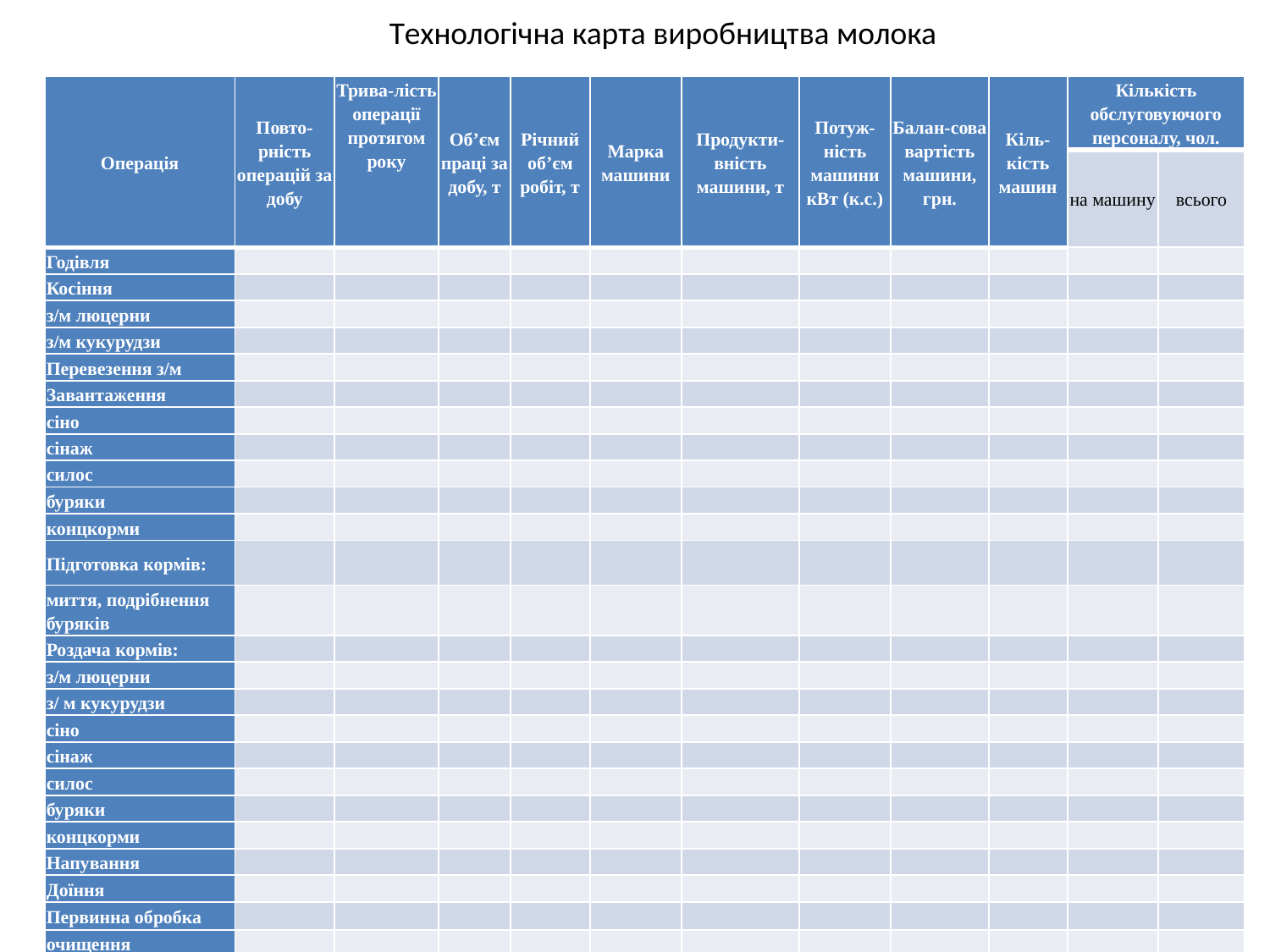

Технологічна карта виробництва молока
| Операція | Повто-рність операцій за добу | Трива-лість операції протягом року | Об’єм праці за добу, т | Річний об’єм робіт, т | Марка машини | Продукти-вність машини, т | Потуж-ність машини кВт (к.с.) | Балан-сова вартість машини, грн. | Кіль-кість машин | Кількість обслуговуючого персоналу, чол. |  |
| --- | --- | --- | --- | --- | --- | --- | --- | --- | --- | --- | --- |
|  |  |  |  |  |  |  |  |  |  | на машину | всього |
| Годівля |  |  |  |  |  |  |  |  |  |  |  |
| Косіння |  |  |  |  |  |  |  |  |  |  |  |
| з/м люцерни |  |  |  |  |  |  |  |  |  |  |  |
| з/м кукурудзи |  |  |  |  |  |  |  |  |  |  |  |
| Перевезення з/м |  |  |  |  |  |  |  |  |  |  |  |
| Завантаження |  |  |  |  |  |  |  |  |  |  |  |
| сіно |  |  |  |  |  |  |  |  |  |  |  |
| сінаж |  |  |  |  |  |  |  |  |  |  |  |
| силос |  |  |  |  |  |  |  |  |  |  |  |
| буряки |  |  |  |  |  |  |  |  |  |  |  |
| концкорми |  |  |  |  |  |  |  |  |  |  |  |
| Підготовка кормів: |  |  |  |  |  |  |  |  |  |  |  |
| миття, подрібнення буряків |  |  |  |  |  |  |  |  |  |  |  |
| Роздача кормів: |  |  |  |  |  |  |  |  |  |  |  |
| з/м люцерни |  |  |  |  |  |  |  |  |  |  |  |
| з/ м кукурудзи |  |  |  |  |  |  |  |  |  |  |  |
| сіно |  |  |  |  |  |  |  |  |  |  |  |
| сінаж |  |  |  |  |  |  |  |  |  |  |  |
| силос |  |  |  |  |  |  |  |  |  |  |  |
| буряки |  |  |  |  |  |  |  |  |  |  |  |
| концкорми |  |  |  |  |  |  |  |  |  |  |  |
| Напування |  |  |  |  |  |  |  |  |  |  |  |
| Доїння |  |  |  |  |  |  |  |  |  |  |  |
| Первинна обробка |  |  |  |  |  |  |  |  |  |  |  |
| очищення |  |  |  |  |  |  |  |  |  |  |  |
| охолодження |  |  |  |  |  |  |  |  |  |  |  |
| пастеризація |  |  |  |  |  |  |  |  |  |  |  |
| сепарування |  |  |  |  |  |  |  |  |  |  |  |
| Транспортування молока |  |  |  |  |  |  |  |  |  |  |  |
| Видалення гною |  |  |  |  |  |  |  |  |  |  |  |
| транспортування гною |  |  |  |  |  |  |  |  |  |  |  |